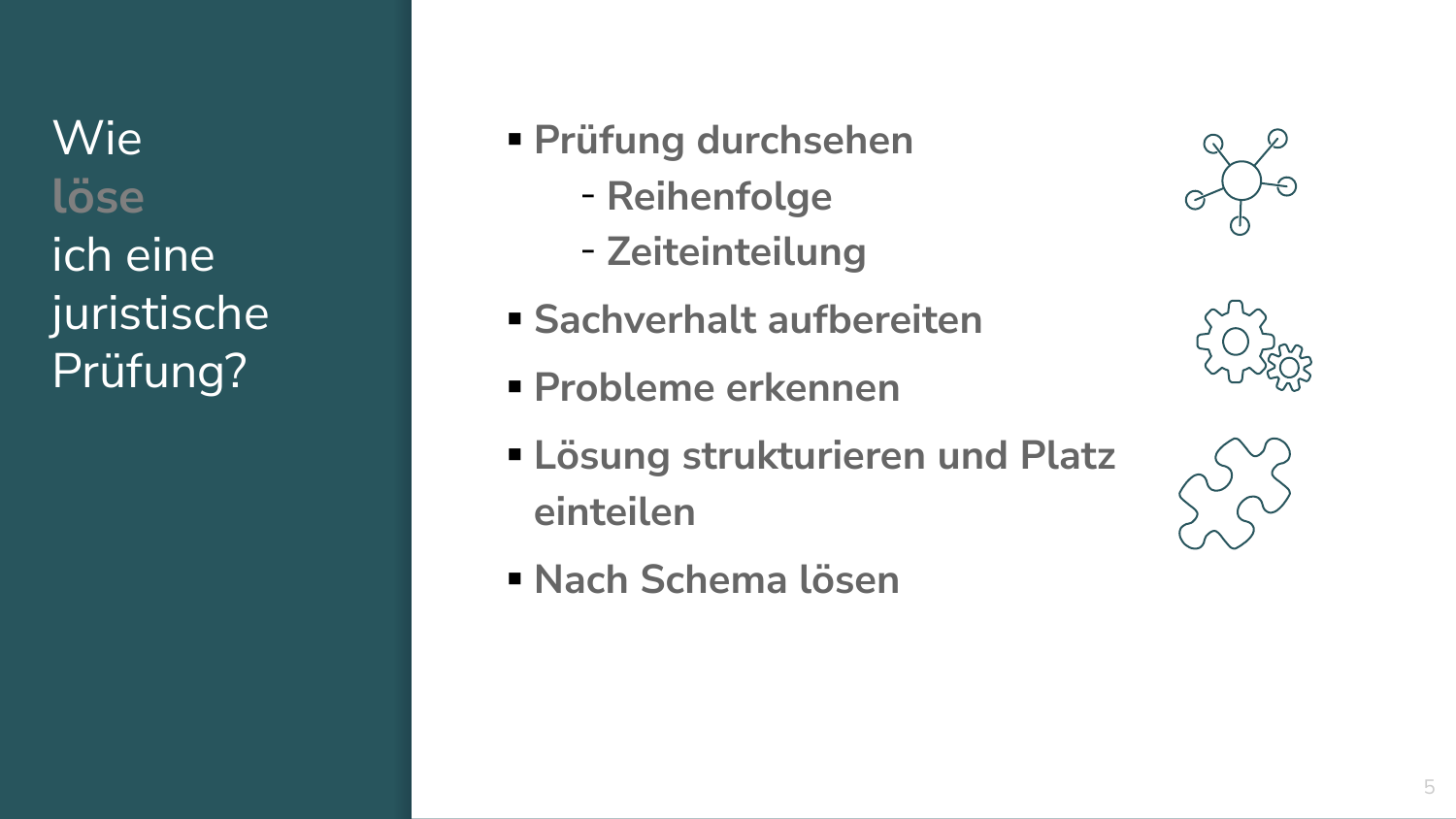

# Wie löse ich eine juristische Prüfung?
Prüfung durchsehen
Reihenfolge
Zeiteinteilung
Sachverhalt aufbereiten
Probleme erkennen
Lösung strukturieren und Platz einteilen
Nach Schema lösen

5